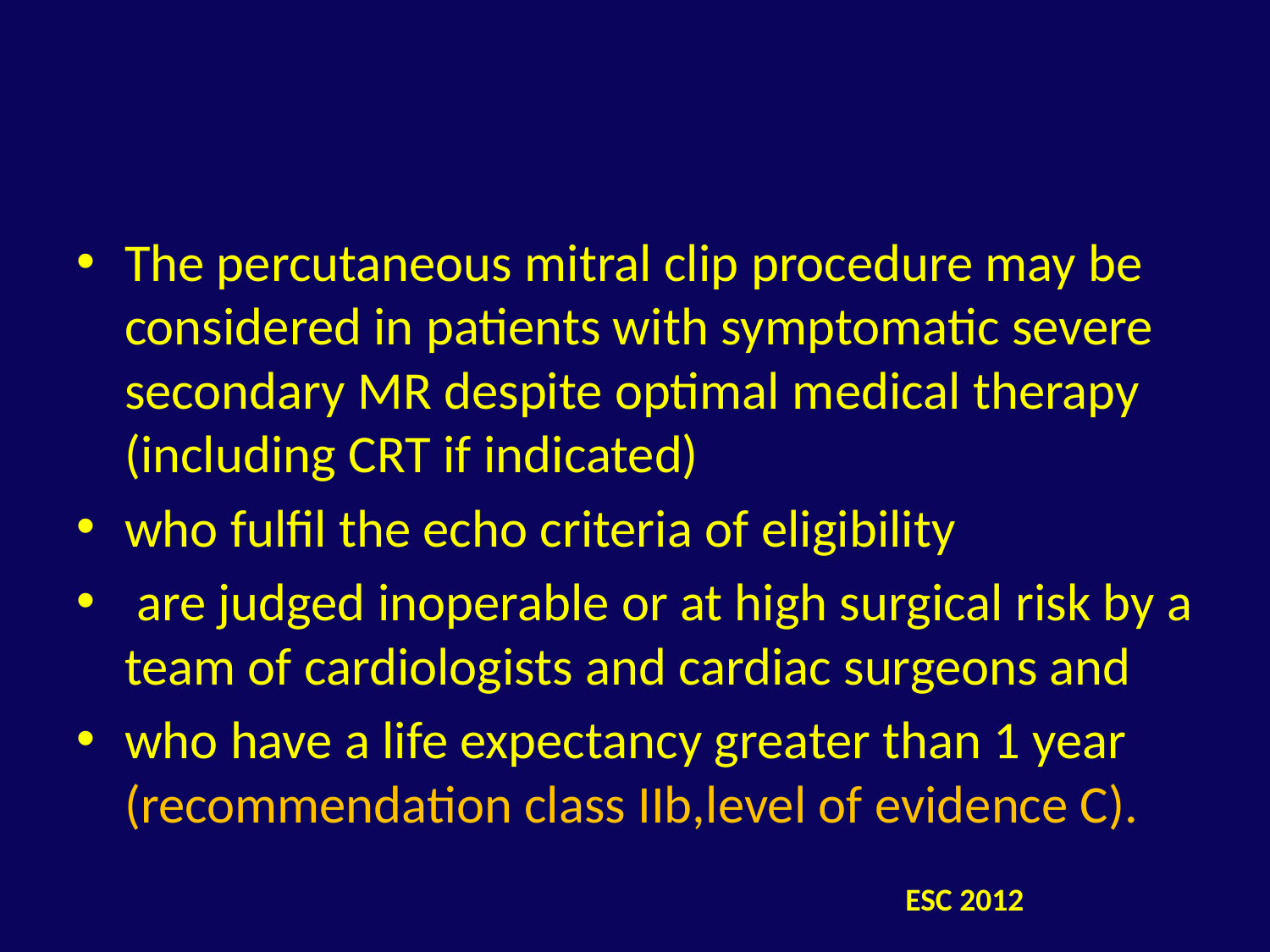

#
The percutaneous mitral clip procedure may be considered in patients with symptomatic severe secondary MR despite optimal medical therapy (including CRT if indicated)
who fulfil the echo criteria of eligibility
 are judged inoperable or at high surgical risk by a team of cardiologists and cardiac surgeons and
who have a life expectancy greater than 1 year (recommendation class IIb,level of evidence C).
ESC 2012